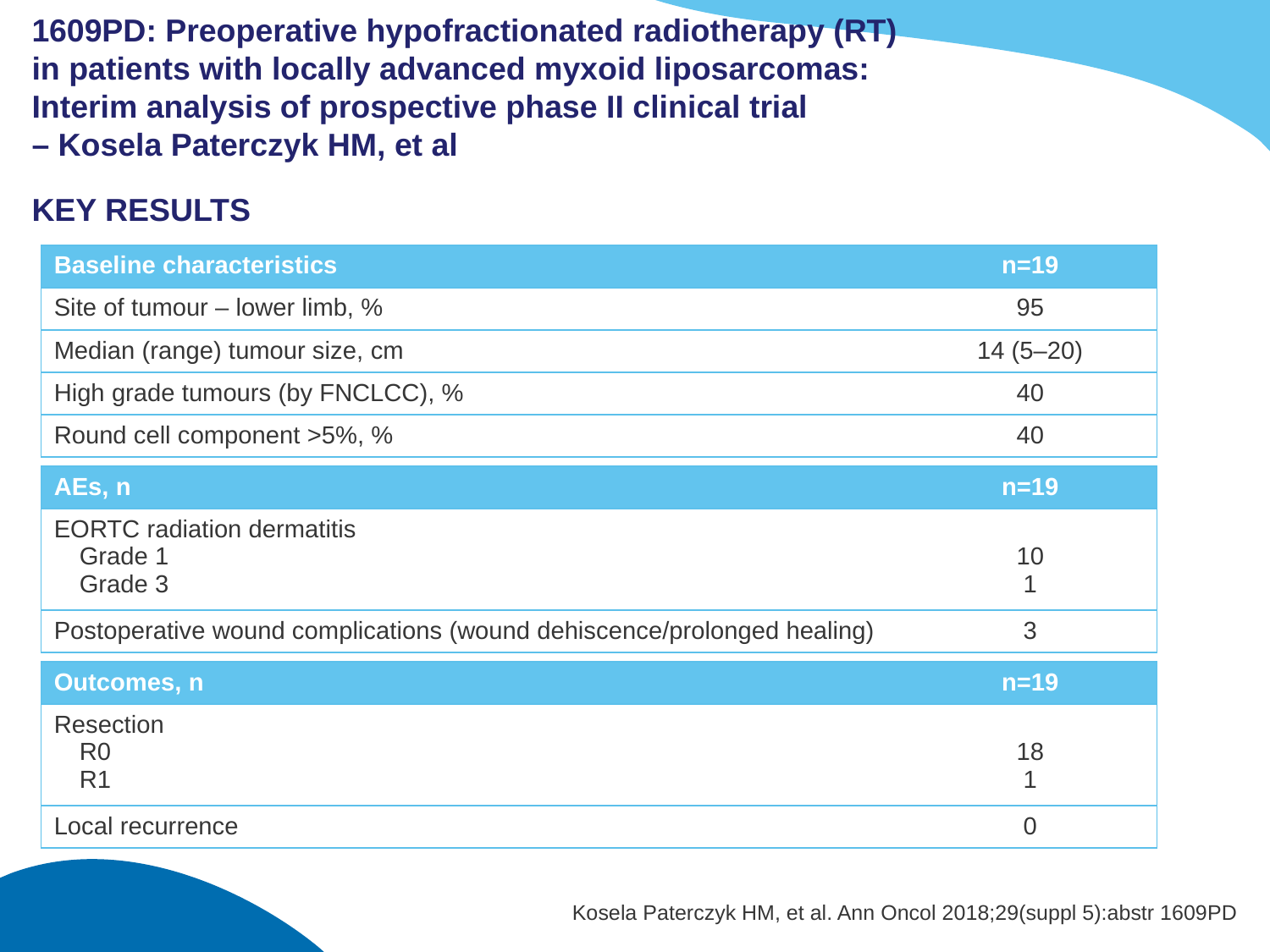

# 1609PD: Preoperative hypofractionated radiotherapy (RT) in patients with locally advanced myxoid liposarcomas: Interim analysis of prospective phase II clinical trial – Kosela Paterczyk HM, et al
KEY RESULTS

| Baseline characteristics | n=19 |
| --- | --- |
| Site of tumour – lower limb, % | 95 |
| Median (range) tumour size, cm | 14 (5–20) |
| High grade tumours (by FNCLCC), % | 40 |
| Round cell component >5%, % | 40 |
| AEs, n | n=19 |
| --- | --- |
| EORTC radiation dermatitis Grade 1 Grade 3 | 10 1 |
| Postoperative wound complications (wound dehiscence/prolonged healing) | 3 |
| Outcomes, n | n=19 |
| --- | --- |
| Resection R0 R1 | 18 1 |
| Local recurrence | 0 |
Kosela Paterczyk HM, et al. Ann Oncol 2018;29(suppl 5):abstr 1609PD